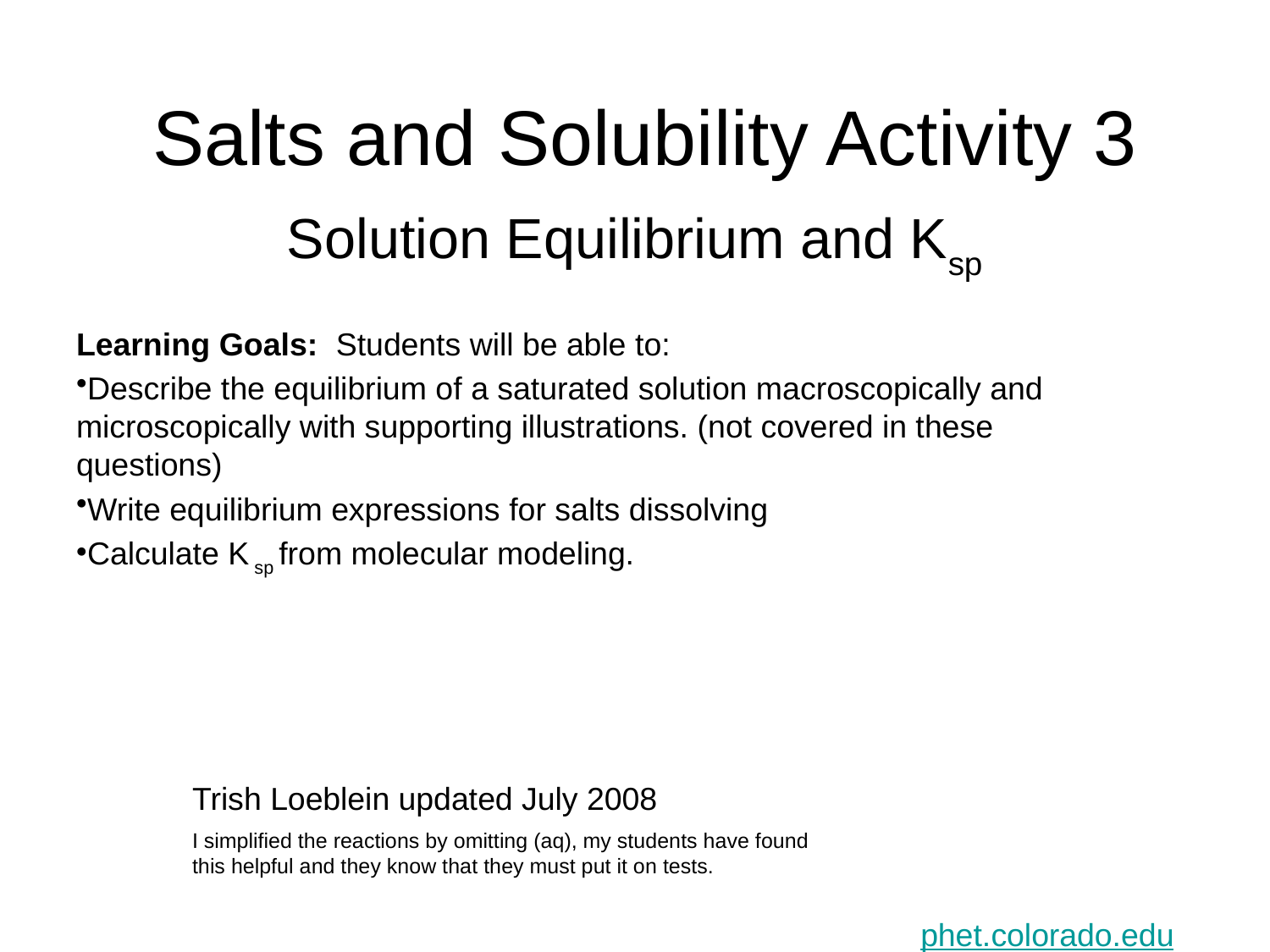

# Salts and Solubility Activity 3 Solution Equilibrium and Ksp
Learning Goals:  Students will be able to:
Describe the equilibrium of a saturated solution macroscopically and microscopically with supporting illustrations. (not covered in these questions)
Write equilibrium expressions for salts dissolving
Calculate K sp from molecular modeling.

Trish Loeblein updated July 2008
I simplified the reactions by omitting (aq), my students have found this helpful and they know that they must put it on tests.
phet.colorado.edu